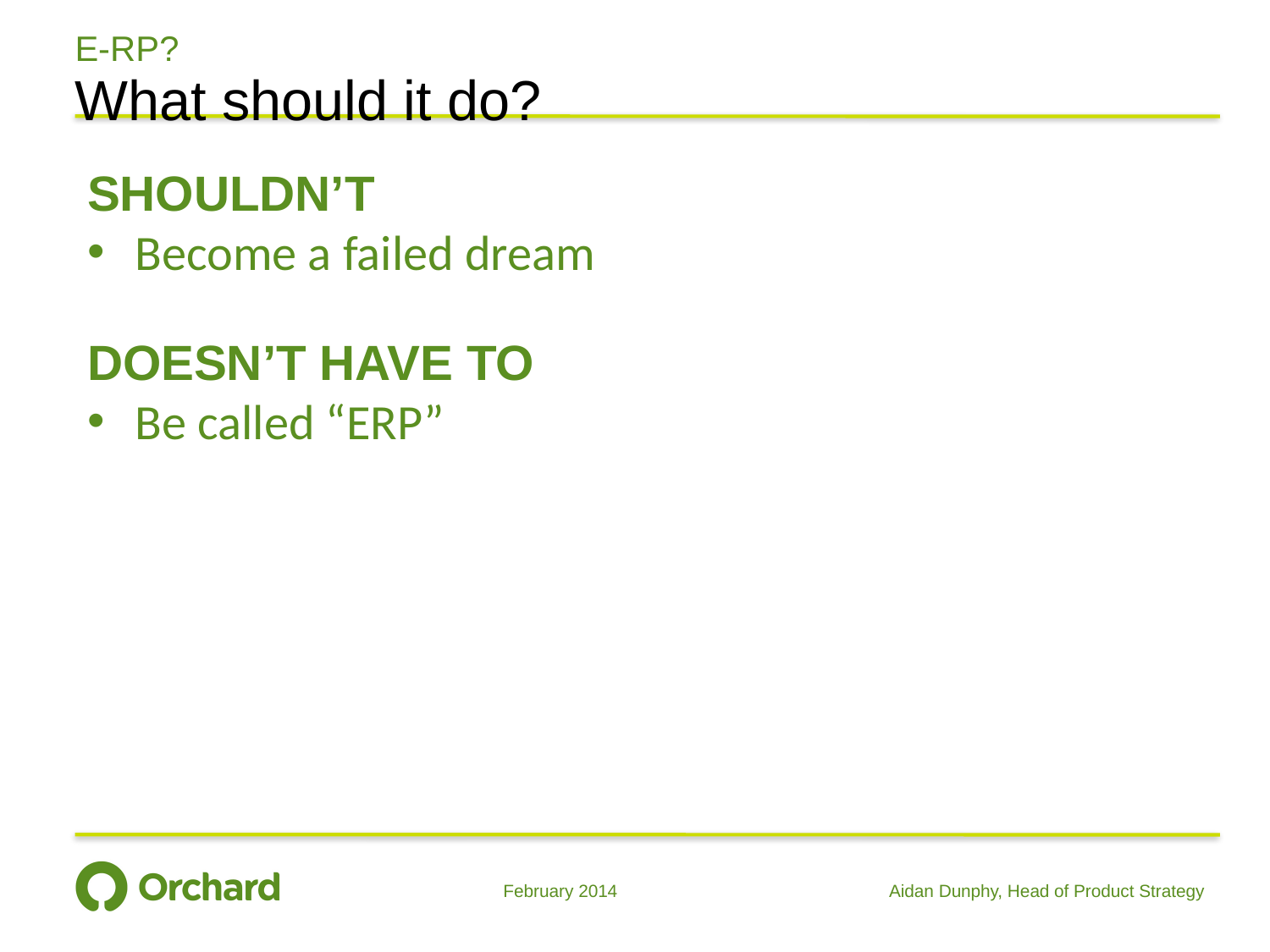

# E-RP?
What should it do?

SHOULDN’T
Become a failed dream

DOESN’T HAVE TO
Be called “ERP”

February 2014
Aidan Dunphy, Head of Product Strategy